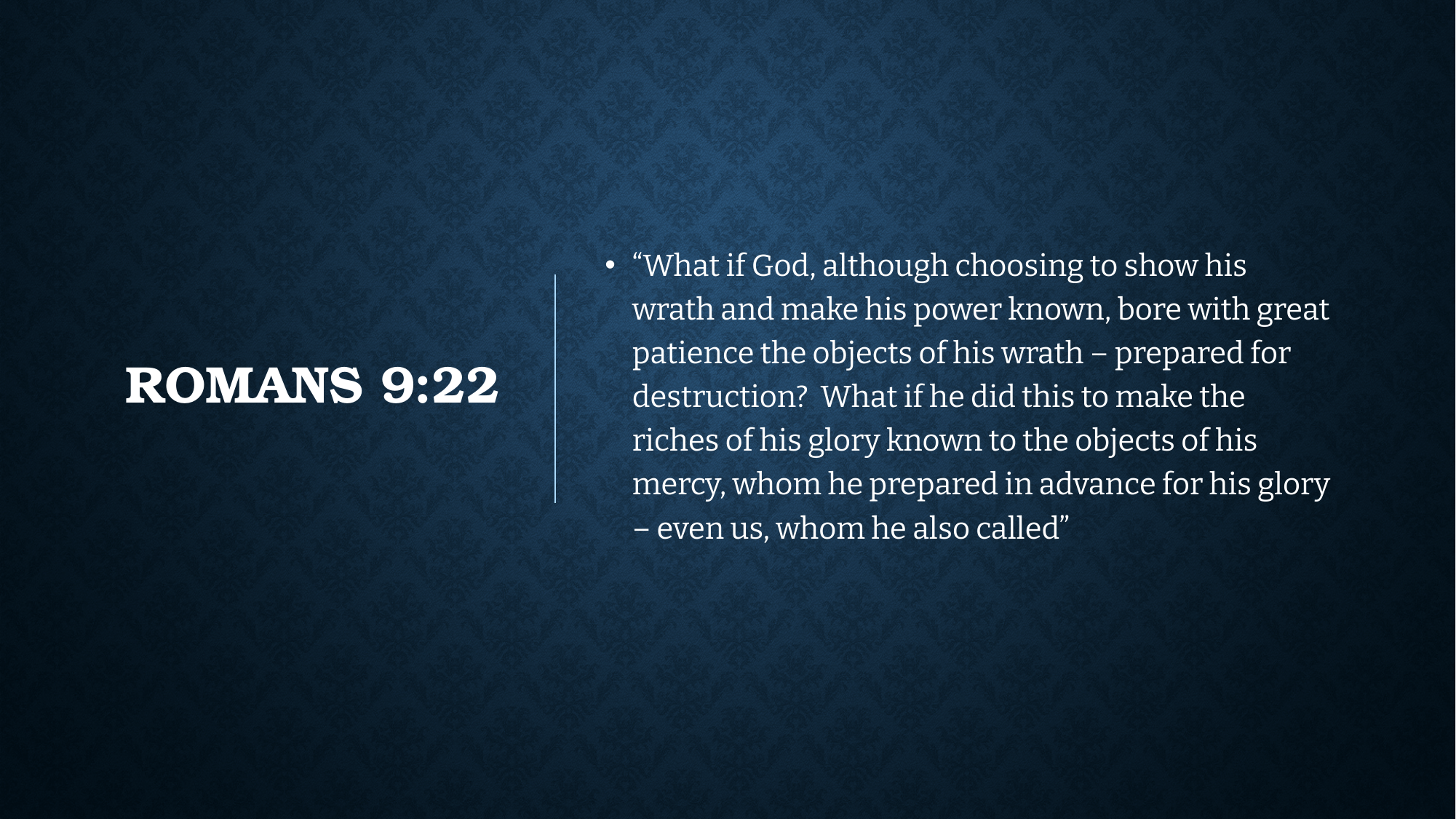

# Romans 9:22
“What if God, although choosing to show his wrath and make his power known, bore with great patience the objects of his wrath – prepared for destruction?  What if he did this to make the riches of his glory known to the objects of his mercy, whom he prepared in advance for his glory – even us, whom he also called”